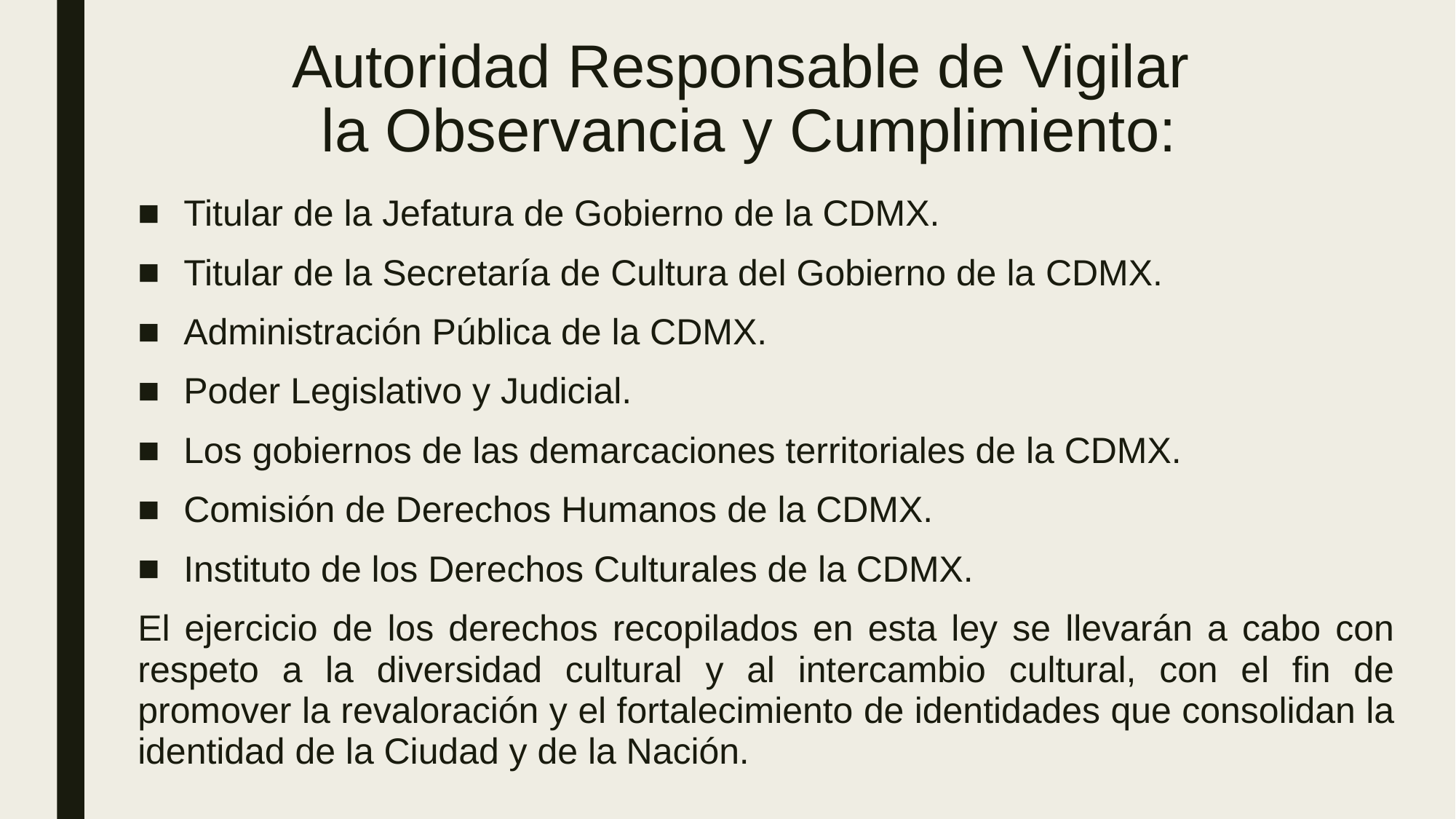

# Autoridad Responsable de Vigilar la Observancia y Cumplimiento:
Titular de la Jefatura de Gobierno de la CDMX.
Titular de la Secretaría de Cultura del Gobierno de la CDMX.
Administración Pública de la CDMX.
Poder Legislativo y Judicial.
Los gobiernos de las demarcaciones territoriales de la CDMX.
Comisión de Derechos Humanos de la CDMX.
Instituto de los Derechos Culturales de la CDMX.
El ejercicio de los derechos recopilados en esta ley se llevarán a cabo con respeto a la diversidad cultural y al intercambio cultural, con el fin de promover la revaloración y el fortalecimiento de identidades que consolidan la identidad de la Ciudad y de la Nación.